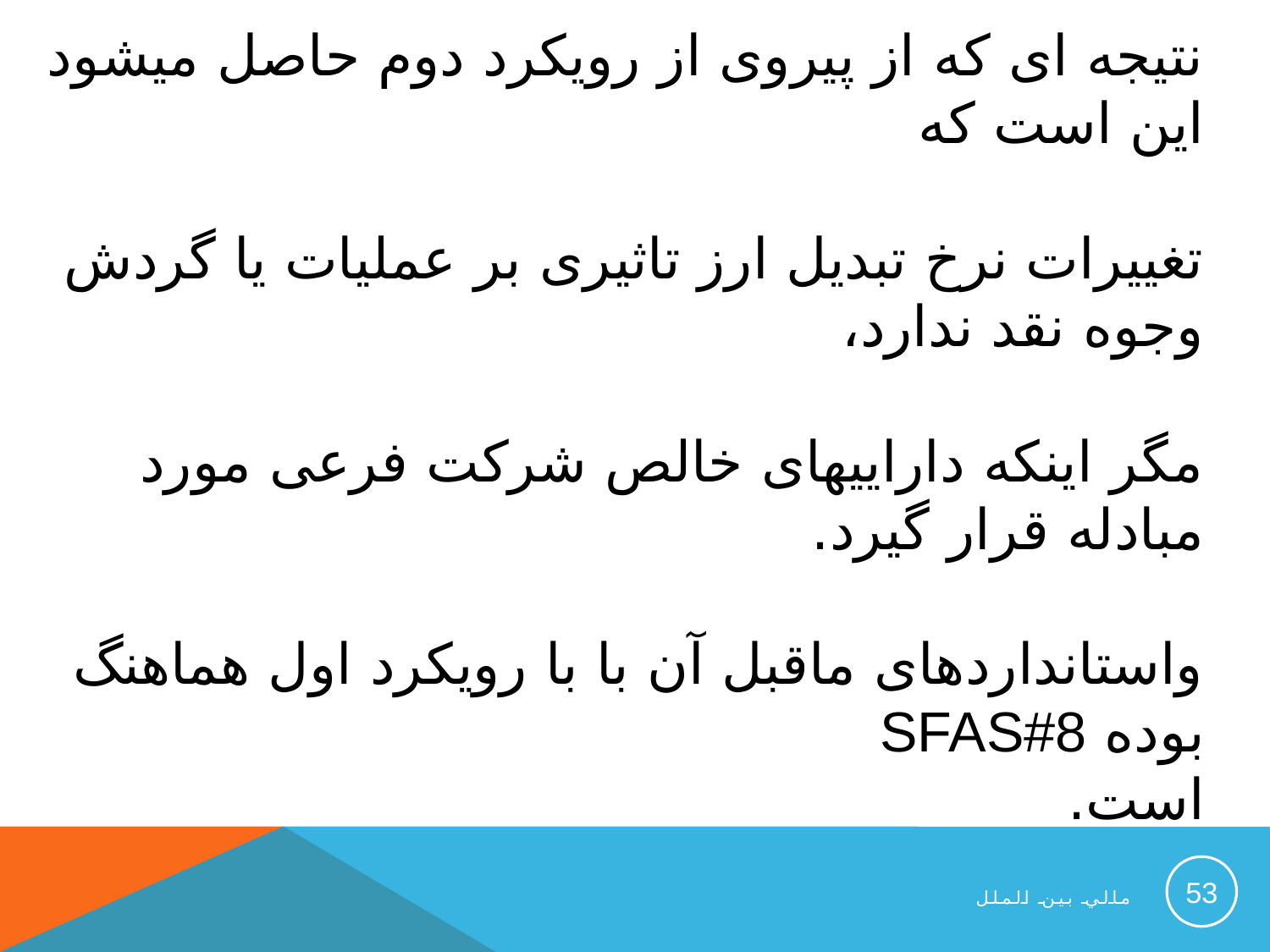

نتیجه ای که از پیروی از رویکرد دوم حاصل میشود این است که

تغییرات نرخ تبدیل ارز تاثیری بر عملیات یا گردش وجوه نقد ندارد،

مگر اینکه داراییهای خالص شرکت فرعی مورد مبادله قرار گیرد.

واستانداردهای ماقبل آن با با رویکرد اول هماهنگ بوده SFAS#8
است.
53
مالي بين الملل